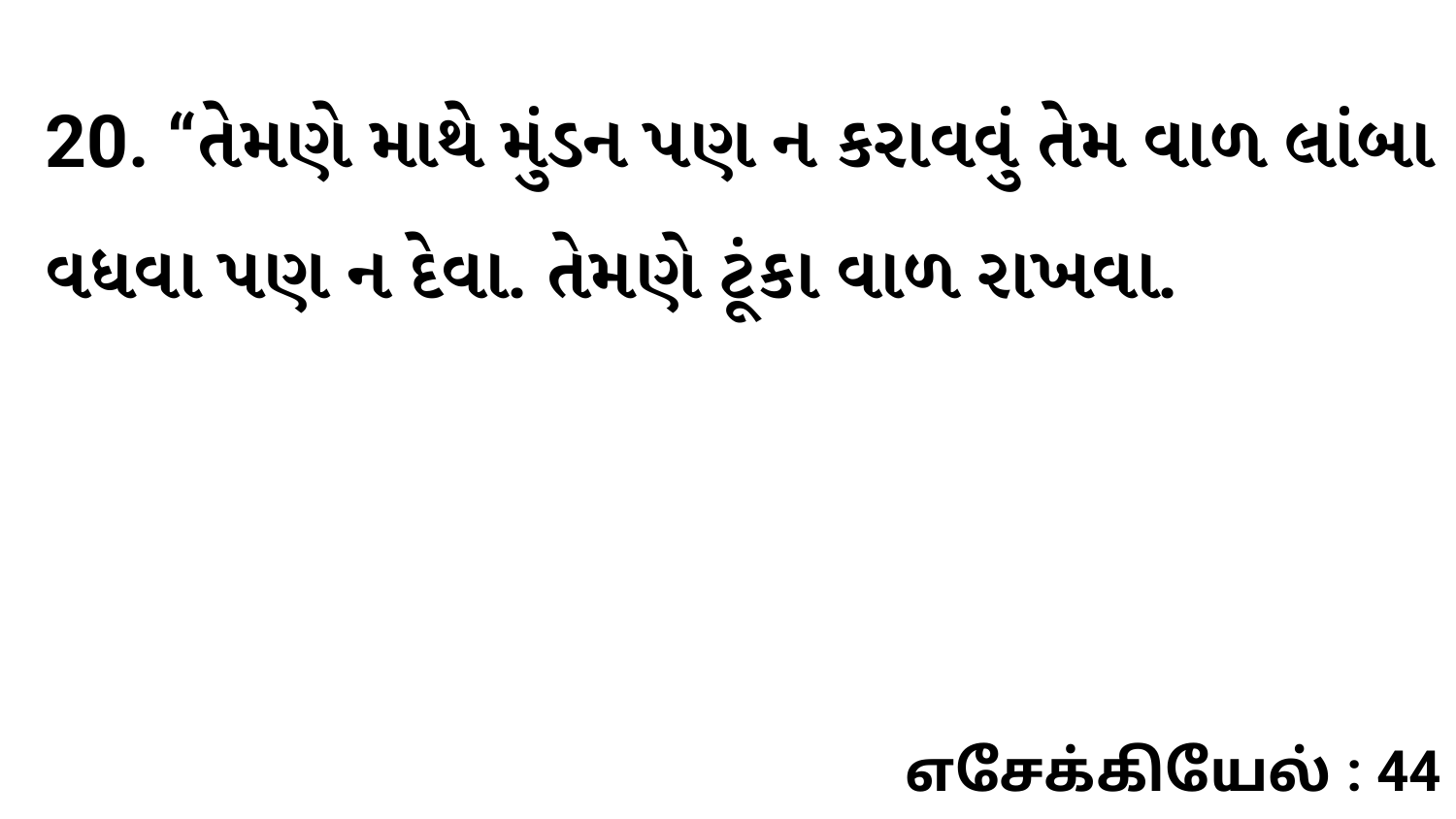

20. “તેમણે માથે મુંડન પણ ન કરાવવું તેમ વાળ લાંબા વધવા પણ ન દેવા. તેમણે ટૂંકા વાળ રાખવા.
எசேக்கியேல் : 44